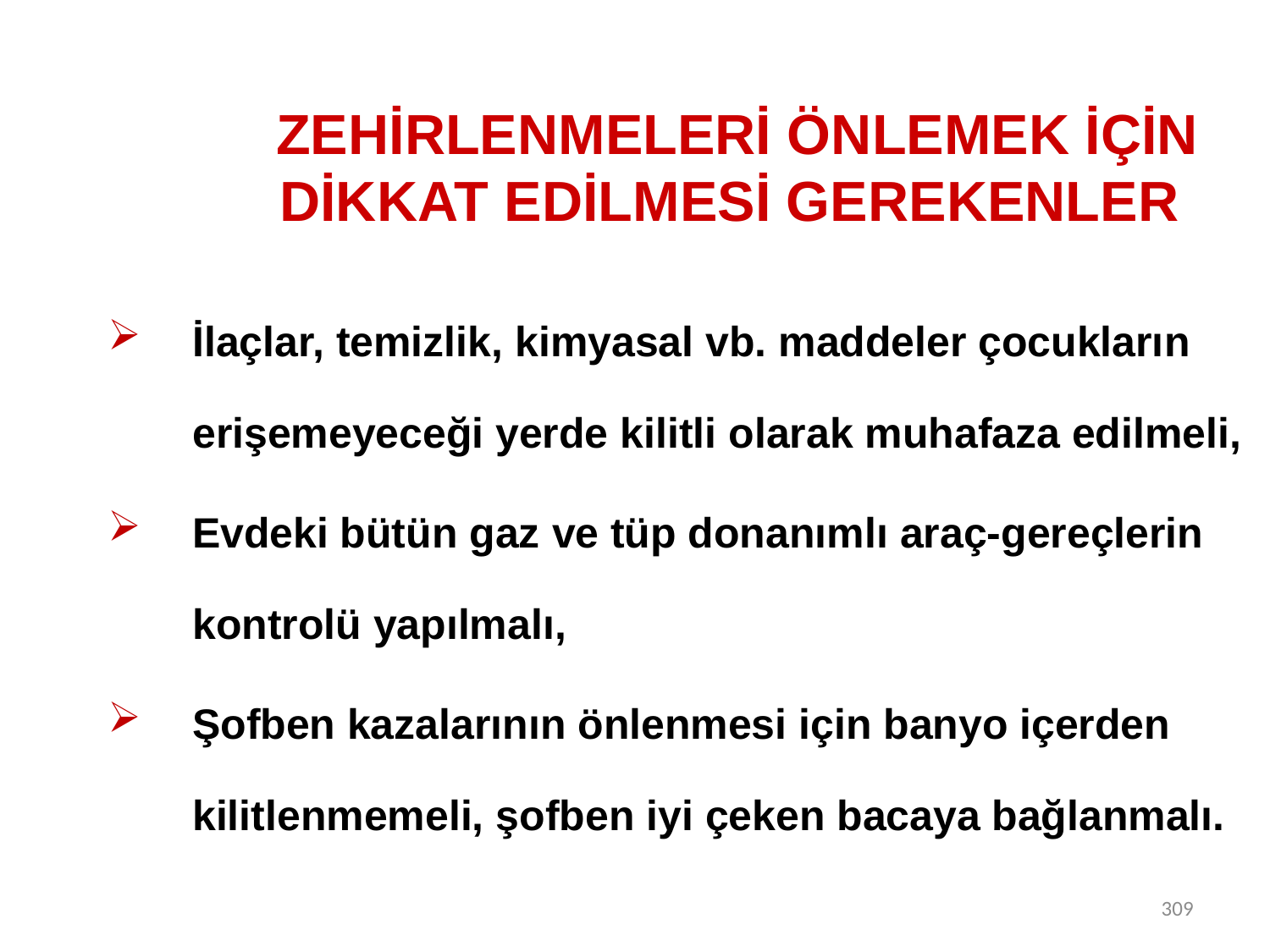

# ZEHİRLENMELERİ ÖNLEMEK İÇİN DİKKAT EDİLMESİ GEREKENLER

İlaçlar, temizlik, kimyasal vb. maddeler çocukların erişemeyeceği yerde kilitli olarak muhafaza edilmeli,
Evdeki bütün gaz ve tüp donanımlı araç-gereçlerin kontrolü yapılmalı,
Şofben kazalarının önlenmesi için banyo içerden kilitlenmemeli, şofben iyi çeken bacaya bağlanmalı.
309